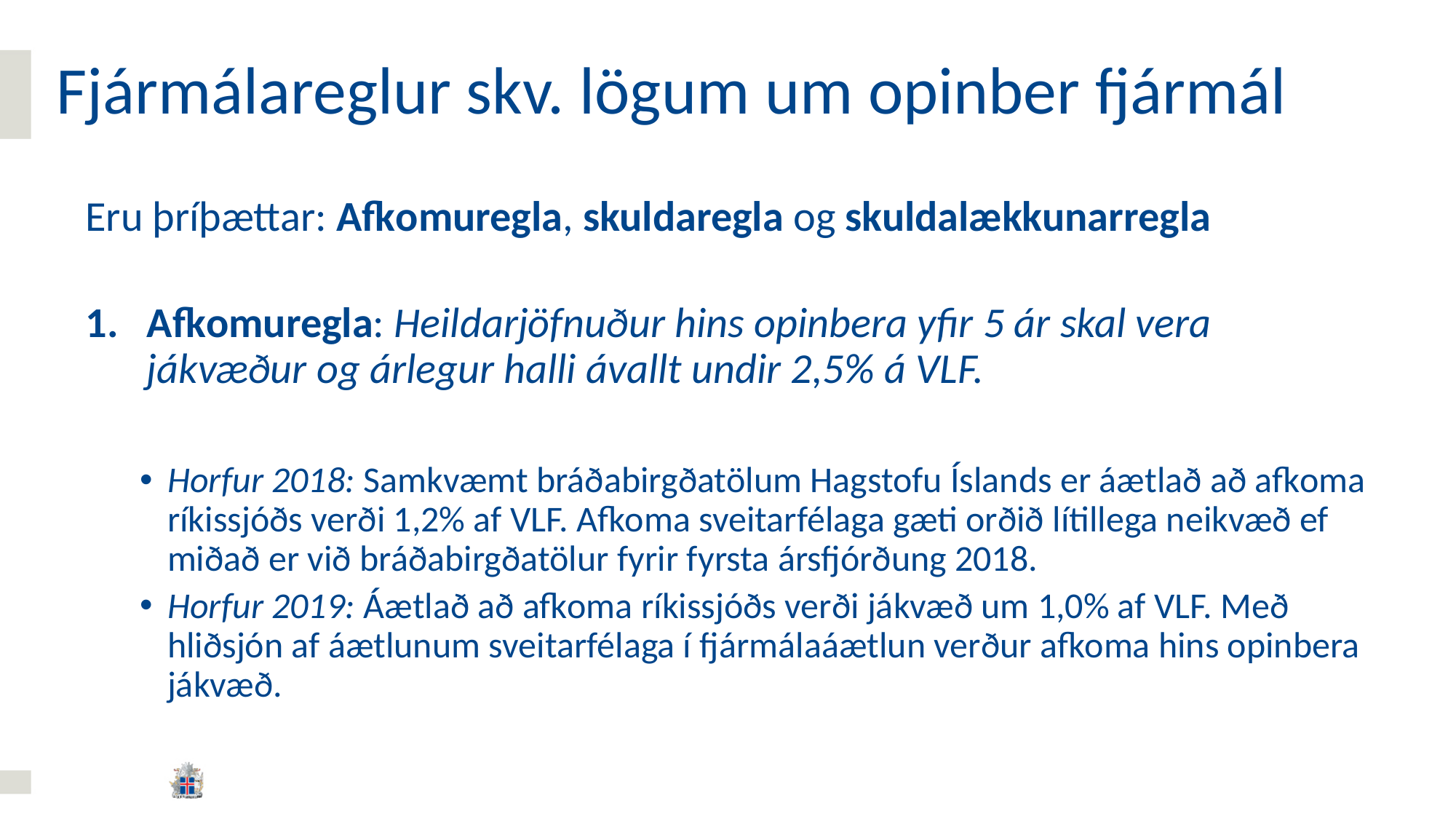

# Fjármálareglur skv. lögum um opinber fjármál
Eru þríþættar: Afkomuregla, skuldaregla og skuldalækkunarregla

Afkomuregla: Heildarjöfnuður hins opinbera yfir 5 ár skal vera jákvæður og árlegur halli ávallt undir 2,5% á VLF.

Horfur 2018: Samkvæmt bráðabirgðatölum Hagstofu Íslands er áætlað að afkoma ríkissjóðs verði 1,2% af VLF. Afkoma sveitarfélaga gæti orðið lítillega neikvæð ef miðað er við bráðabirgðatölur fyrir fyrsta ársfjórðung 2018.
Horfur 2019: Áætlað að afkoma ríkissjóðs verði jákvæð um 1,0% af VLF. Með hliðsjón af áætlunum sveitarfélaga í fjármálaáætlun verður afkoma hins opinbera jákvæð.